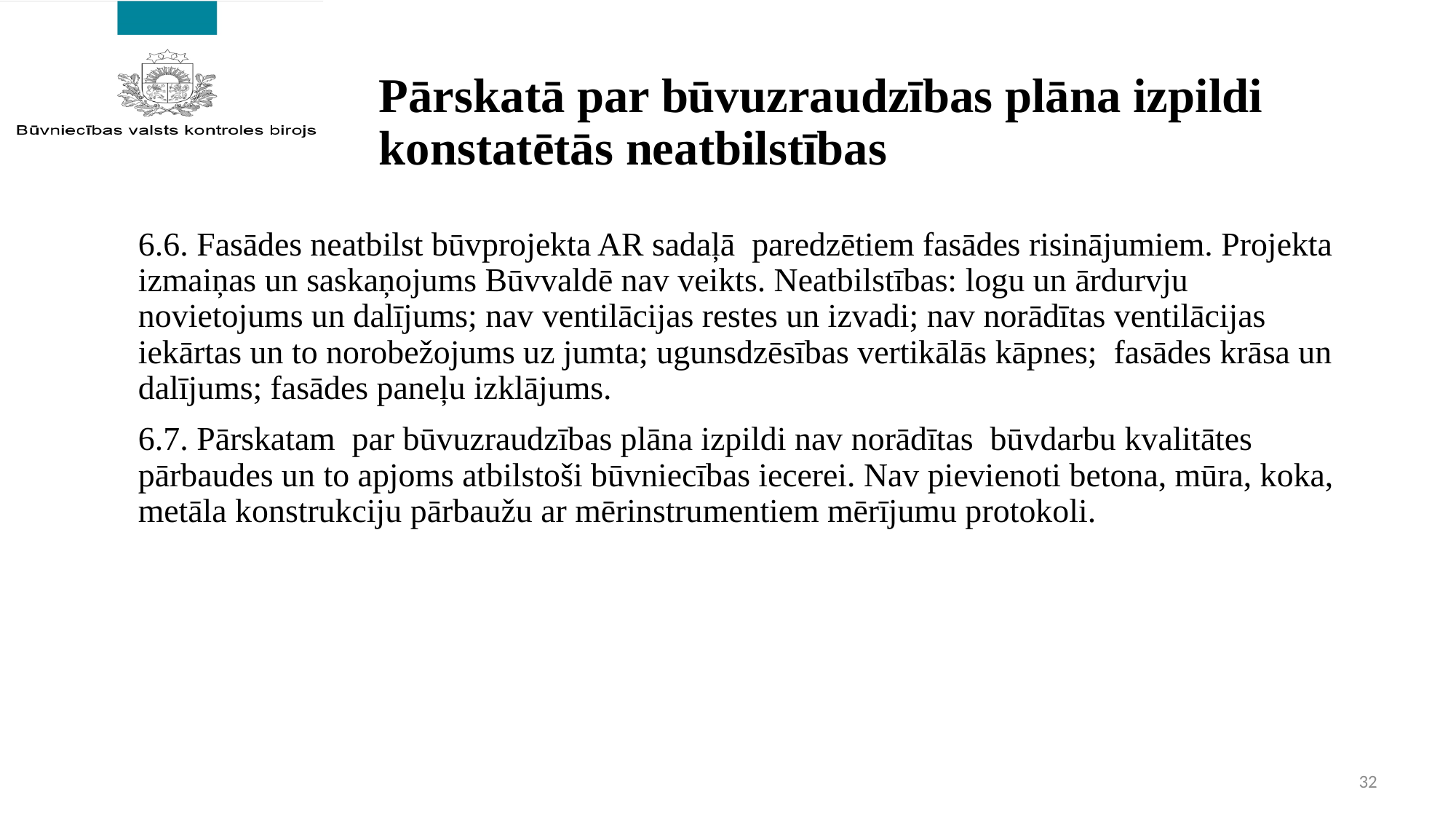

# Pārskatā par būvuzraudzības plāna izpildi  konstatētās neatbilstības

6.6. Fasādes neatbilst būvprojekta AR sadaļā  paredzētiem fasādes risinājumiem. Projekta izmaiņas un saskaņojums Būvvaldē nav veikts. Neatbilstības: logu un ārdurvju novietojums un dalījums; nav ventilācijas restes un izvadi; nav norādītas ventilācijas iekārtas un to norobežojums uz jumta; ugunsdzēsības vertikālās kāpnes;  fasādes krāsa un dalījums; fasādes paneļu izklājums.
6.7. Pārskatam  par būvuzraudzības plāna izpildi nav norādītas  būvdarbu kvalitātes pārbaudes un to apjoms atbilstoši būvniecības iecerei. Nav pievienoti betona, mūra, koka, metāla konstrukciju pārbaužu ar mērinstrumentiem mērījumu protokoli.

32